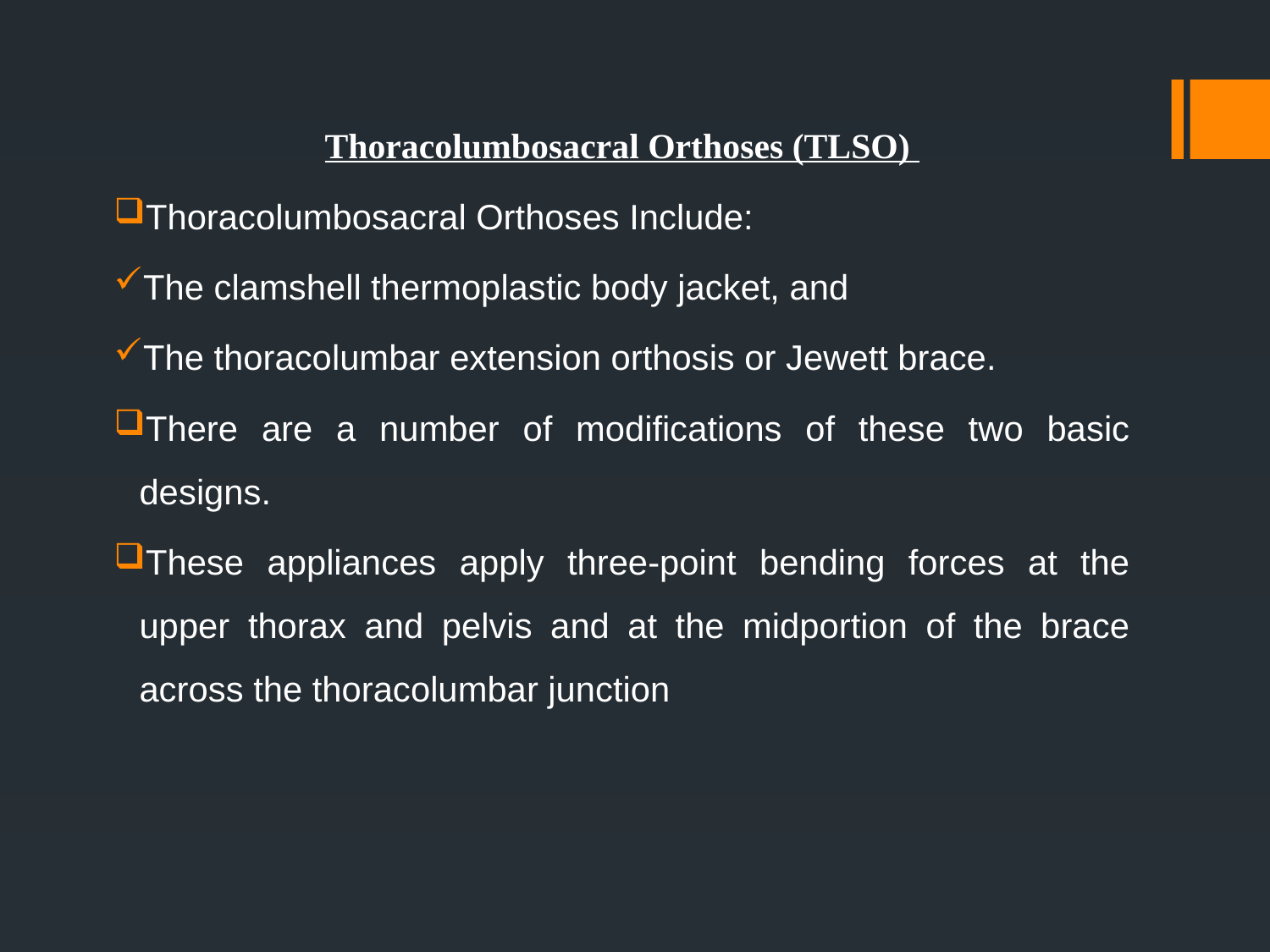

Thoracolumbosacral Orthoses (TLSO)
Thoracolumbosacral Orthoses Include:
The clamshell thermoplastic body jacket, and
The thoracolumbar extension orthosis or Jewett brace.
There are a number of modifications of these two basic designs.
These appliances apply three-point bending forces at the upper thorax and pelvis and at the midportion of the brace across the thoracolumbar junction